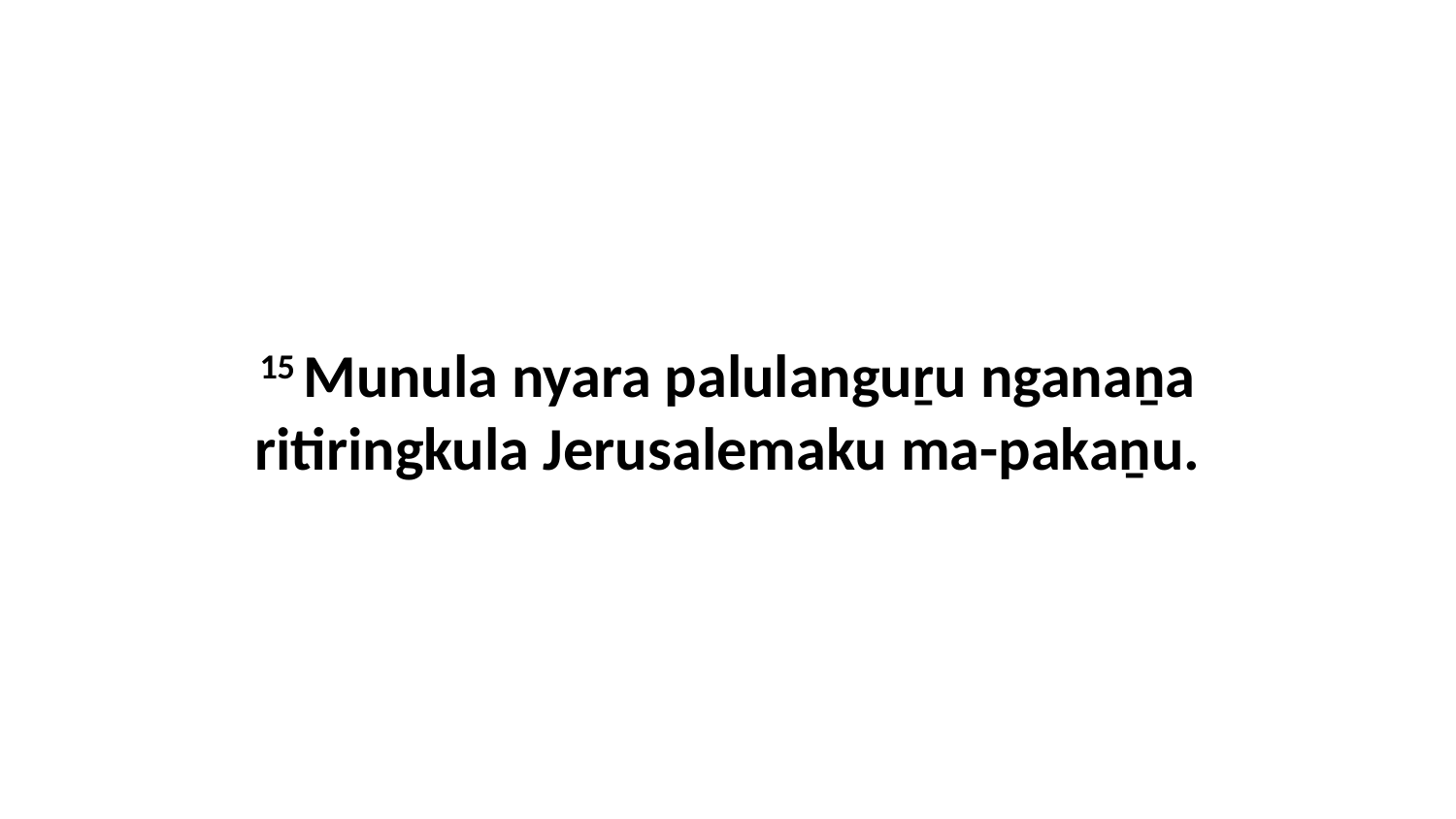

15 Munula nyara palulanguṟu nganaṉa ritiringkula Jerusalemaku ma-pakaṉu.